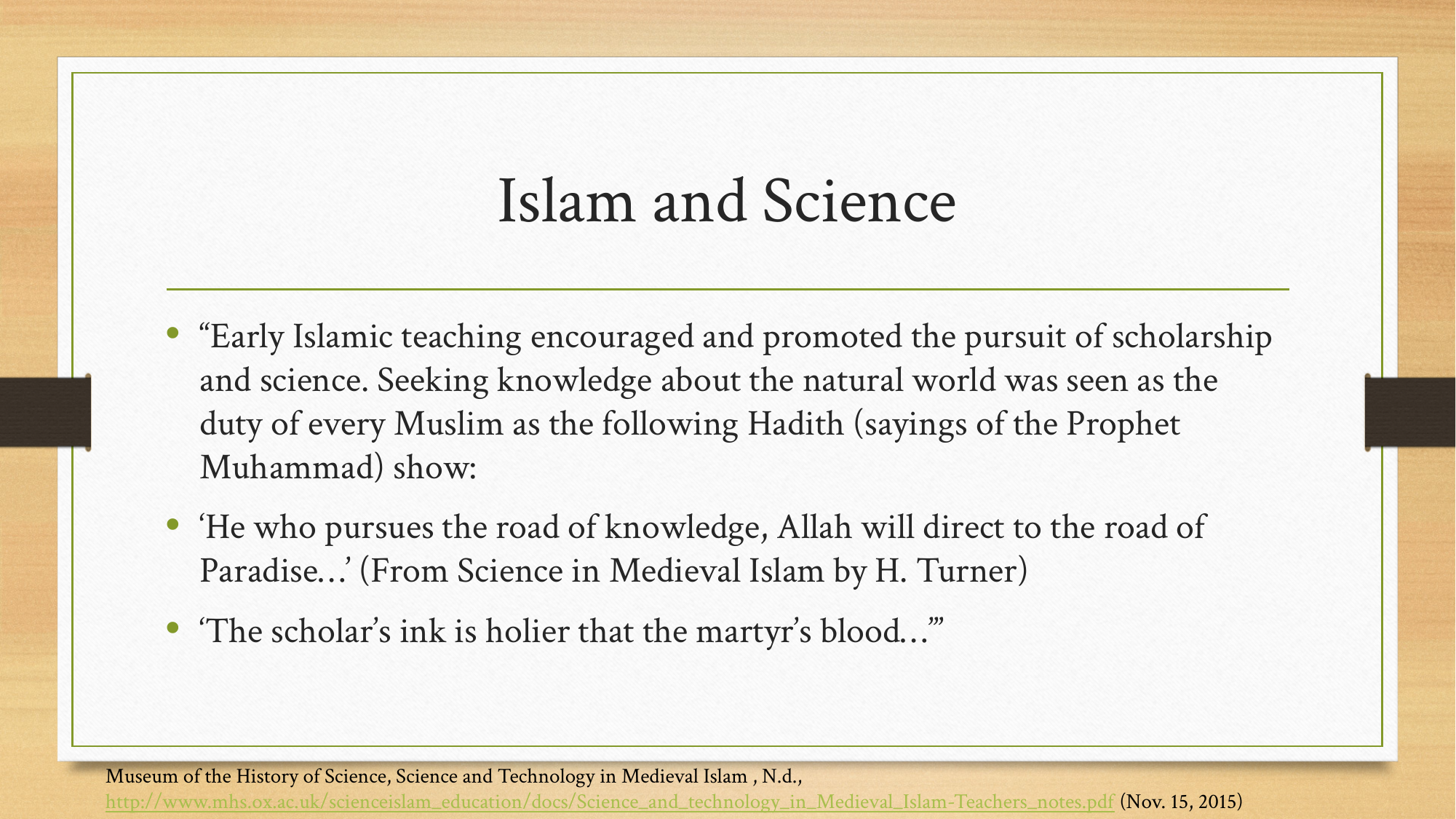

# Islam and Science
“Early Islamic teaching encouraged and promoted the pursuit of scholarship and science. Seeking knowledge about the natural world was seen as the duty of every Muslim as the following Hadith (sayings of the Prophet Muhammad) show:
‘He who pursues the road of knowledge, Allah will direct to the road of Paradise…’ (From Science in Medieval Islam by H. Turner)
‘The scholar’s ink is holier that the martyr’s blood…’”
Museum of the History of Science, Science and Technology in Medieval Islam , N.d., http://www.mhs.ox.ac.uk/scienceislam_education/docs/Science_and_technology_in_Medieval_Islam-Teachers_notes.pdf (Nov. 15, 2015)